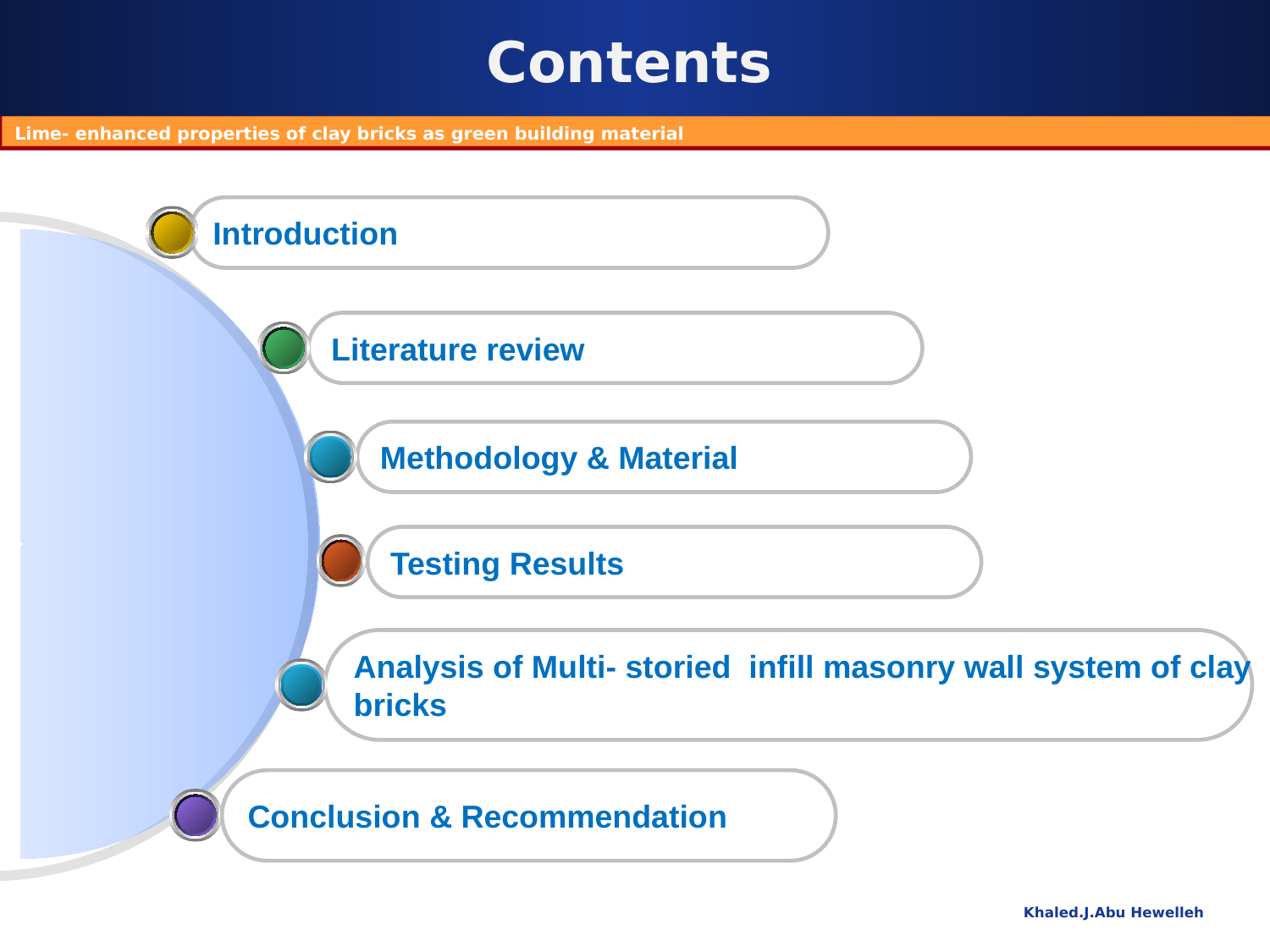

# Contents
Lime- enhanced properties of clay bricks as green building material
Introduction

Literature review

Methodology & Material

Testing Results

Analysis of Multi- storied  infill masonry wall system of clay
bricks

Conclusion & Recommendation

Khaled.J.Abu Hewelleh